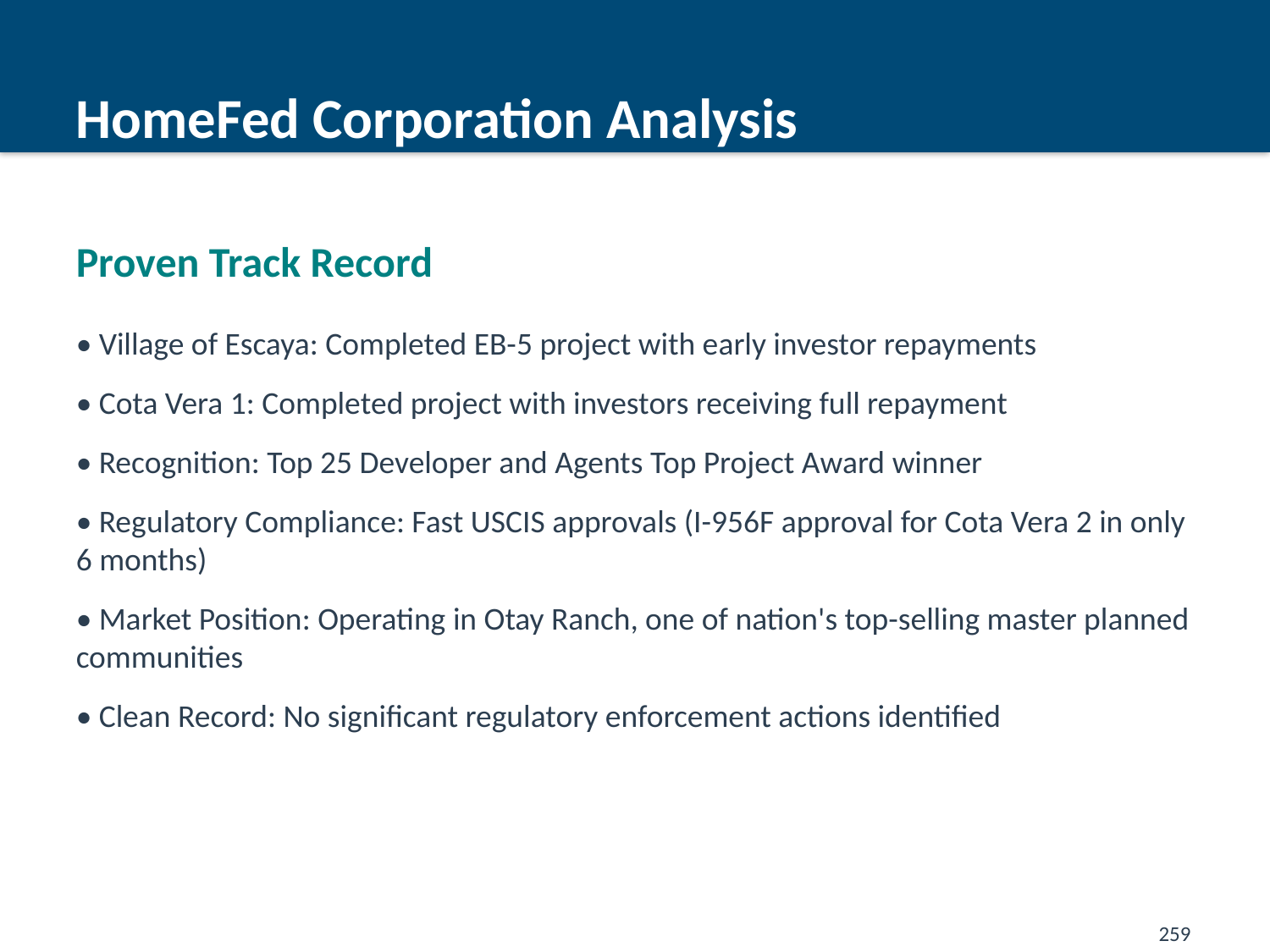

HomeFed Corporation Analysis
#

Proven Track Record

• Village of Escaya: Completed EB-5 project with early investor repayments
• Cota Vera 1: Completed project with investors receiving full repayment
• Recognition: Top 25 Developer and Agents Top Project Award winner
• Regulatory Compliance: Fast USCIS approvals (I-956F approval for Cota Vera 2 in only 6 months)
• Market Position: Operating in Otay Ranch, one of nation's top-selling master planned communities
• Clean Record: No significant regulatory enforcement actions identified

259